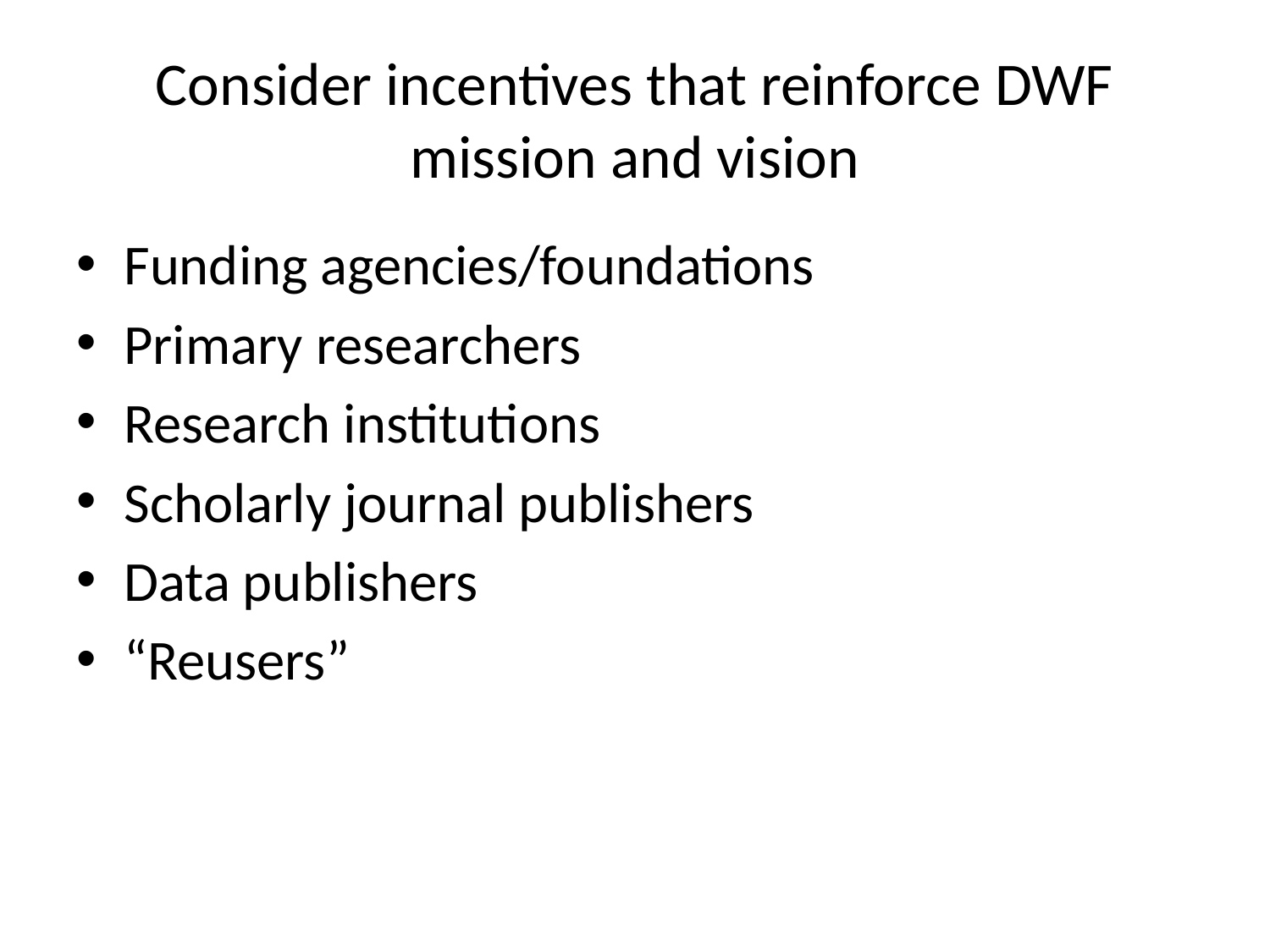

# Consider incentives that reinforce DWF mission and vision
Funding agencies/foundations
Primary researchers
Research institutions
Scholarly journal publishers
Data publishers
“Reusers”